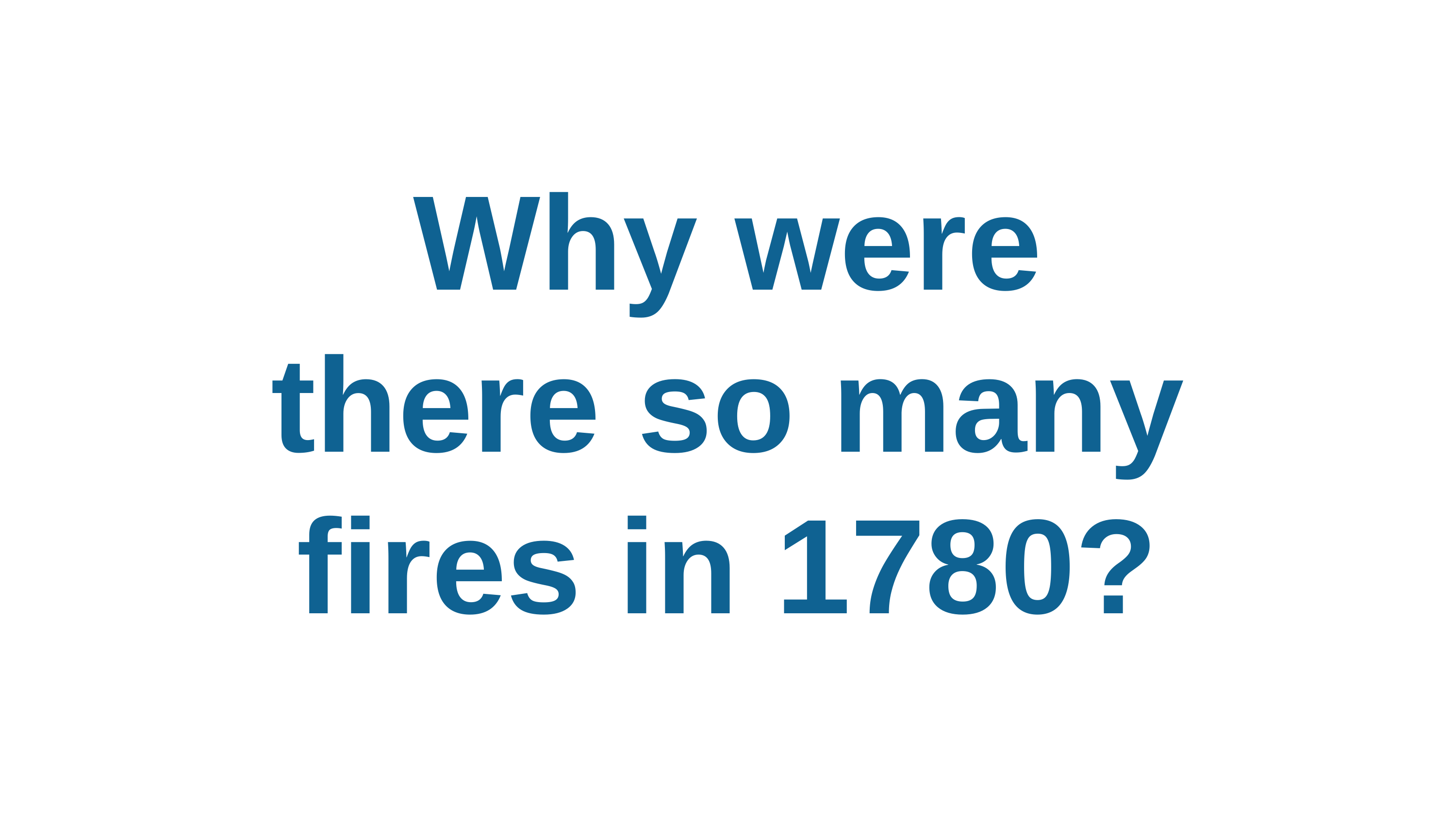

Why were there so many fires in 1780?